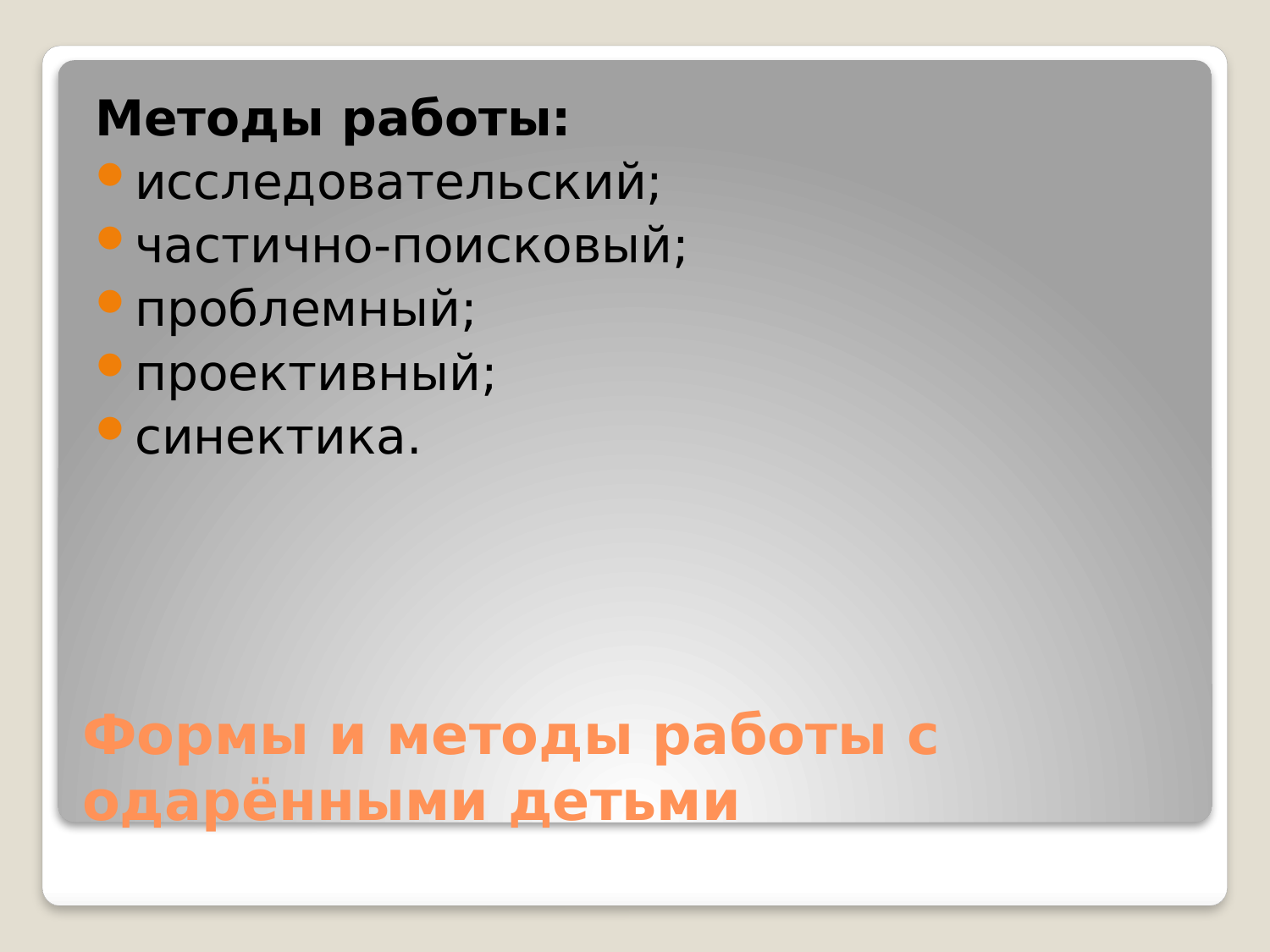

Методы работы:
исследовательский;
частично-поисковый;
проблемный;
проективный;
синектика.

# Формы и методы работы с одарёнными детьми